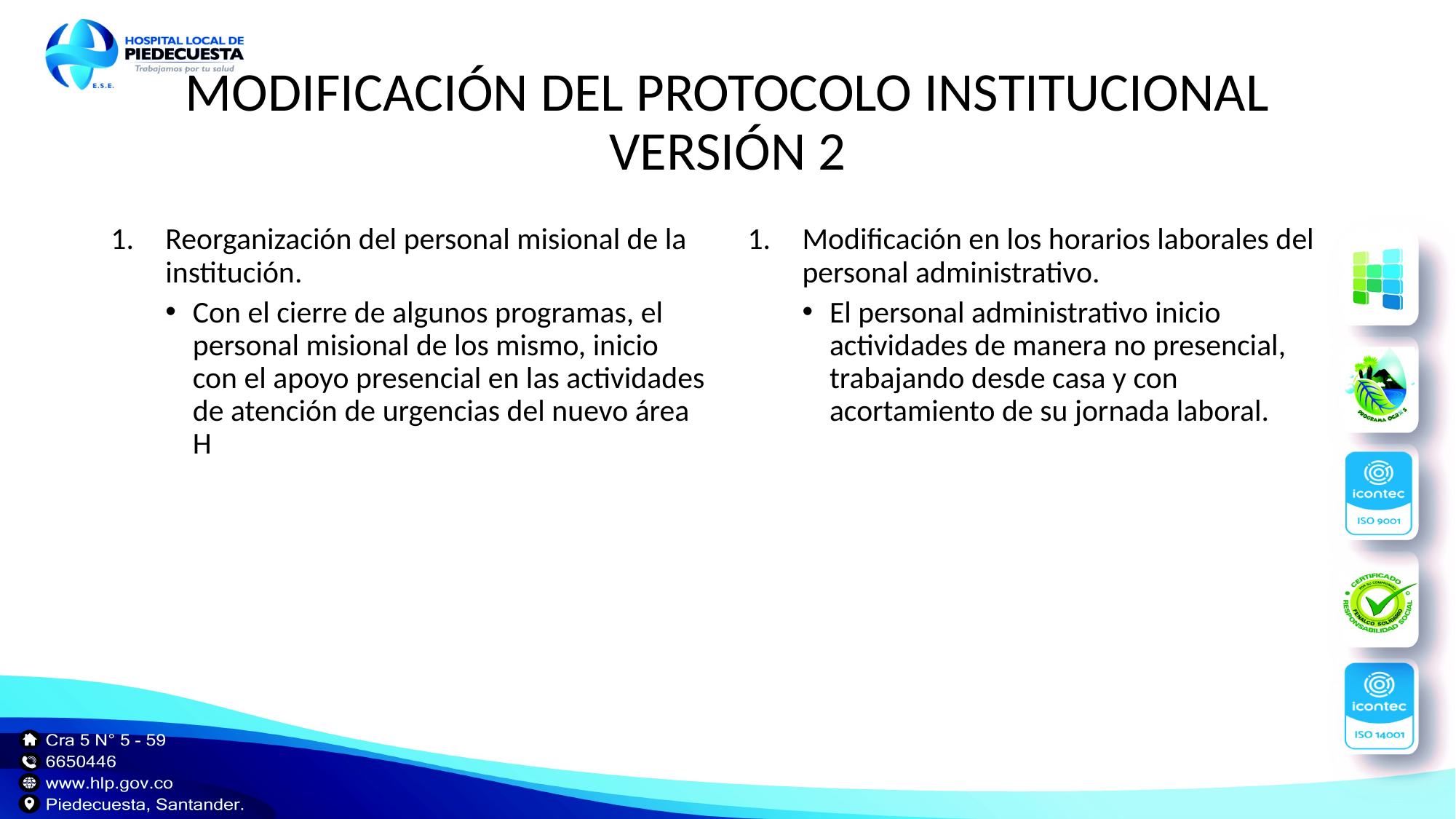

# MODIFICACIÓN DEL PROTOCOLO INSTITUCIONAL VERSIÓN 2
Reorganización del personal misional de la institución.
Con el cierre de algunos programas, el personal misional de los mismo, inicio con el apoyo presencial en las actividades de atención de urgencias del nuevo área H
Modificación en los horarios laborales del personal administrativo.
El personal administrativo inicio actividades de manera no presencial, trabajando desde casa y con acortamiento de su jornada laboral.